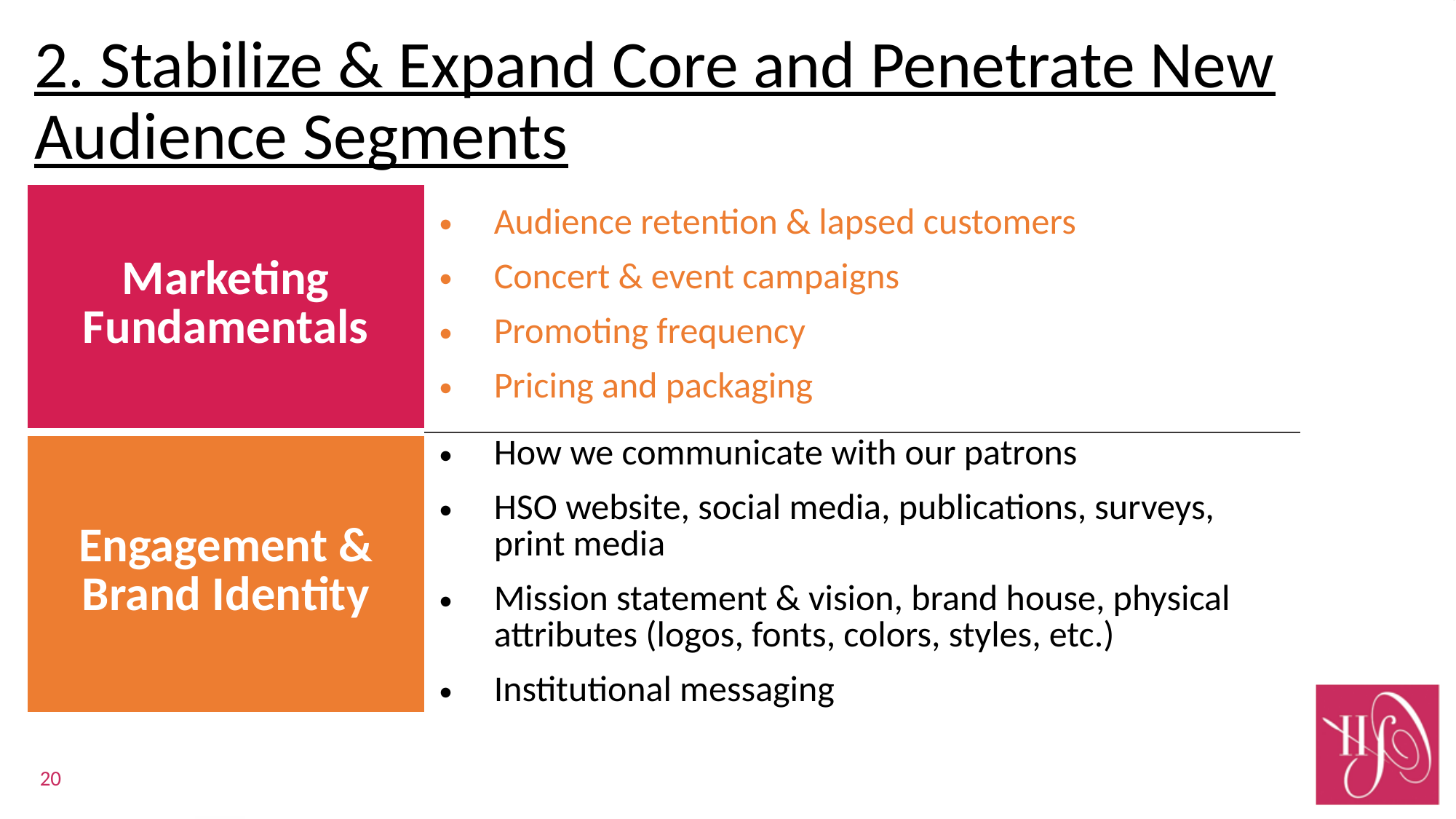

# 2. Stabilize & Expand Core and Penetrate New Audience Segments
| Marketing Fundamentals | Audience retention & lapsed customers Concert & event campaigns Promoting frequency Pricing and packaging |
| --- | --- |
| Engagement & Brand Identity | How we communicate with our patrons HSO website, social media, publications, surveys, print media Mission statement & vision, brand house, physical attributes (logos, fonts, colors, styles, etc.) Institutional messaging |